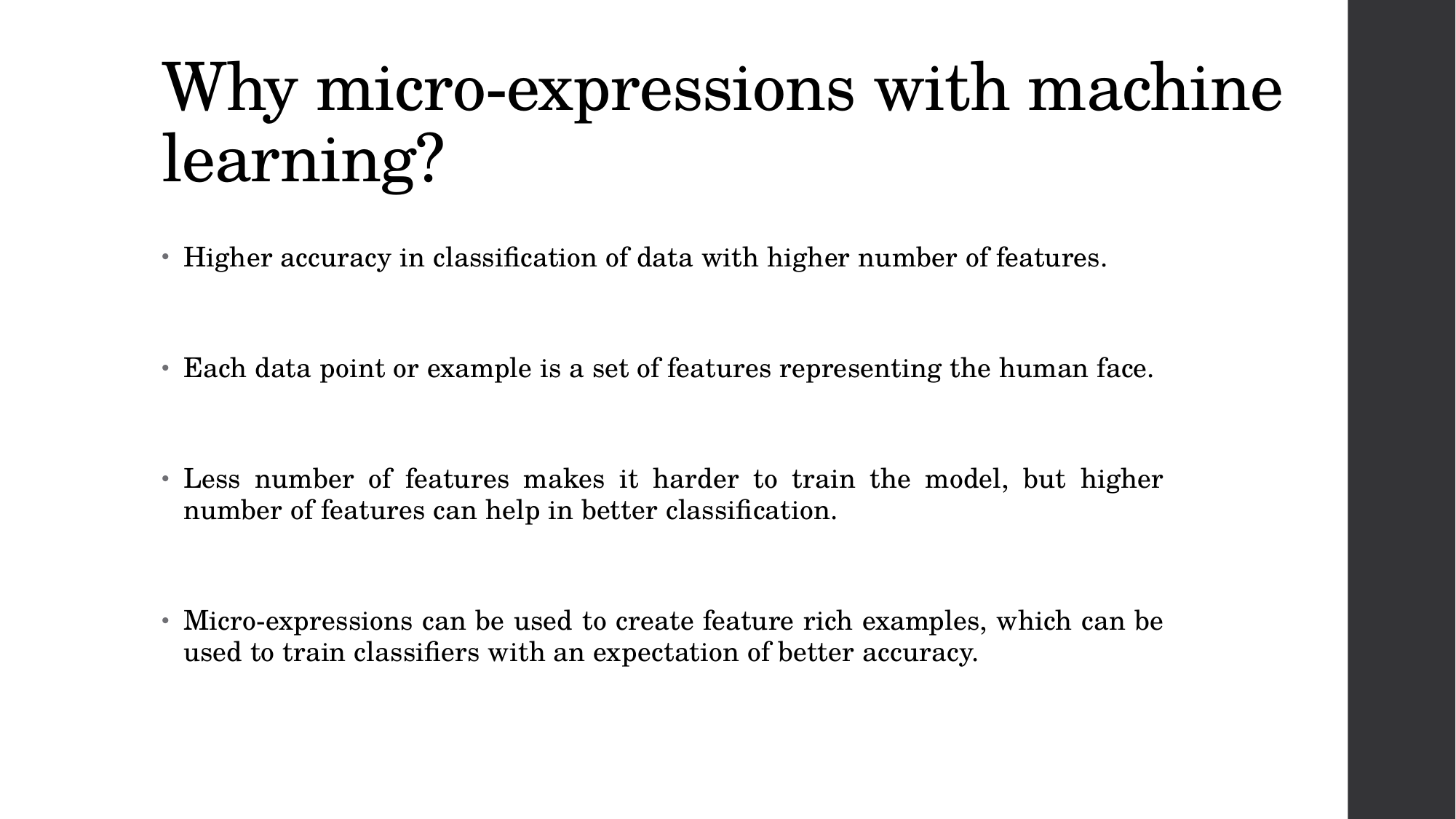

# Why micro-expressions with machine learning?
Higher accuracy in classification of data with higher number of features.

Each data point or example is a set of features representing the human face.

Less number of features makes it harder to train the model, but higher number of features can help in better classification.

Micro-expressions can be used to create feature rich examples, which can be used to train classifiers with an expectation of better accuracy.